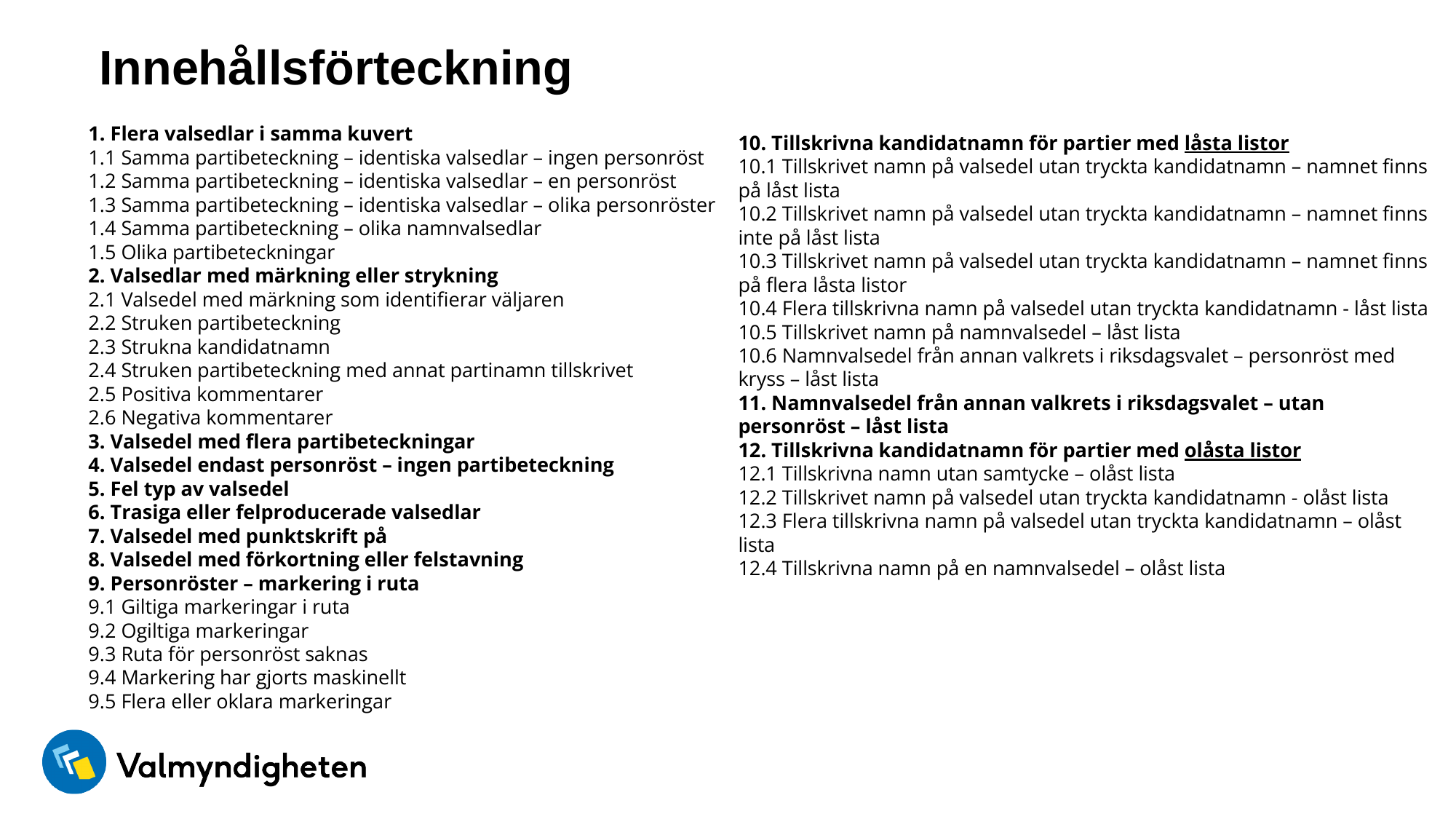

# Innehållsförteckning
1. Flera valsedlar i samma kuvert
1.1 Samma partibeteckning – identiska valsedlar – ingen personröst
1.2 Samma partibeteckning – identiska valsedlar – en personröst
1.3 Samma partibeteckning – identiska valsedlar – olika personröster
1.4 Samma partibeteckning – olika namnvalsedlar
1.5 Olika partibeteckningar
2. Valsedlar med märkning eller strykning
2.1 Valsedel med märkning som identifierar väljaren
2.2 Struken partibeteckning
2.3 Strukna kandidatnamn
2.4 Struken partibeteckning med annat partinamn tillskrivet
2.5 Positiva kommentarer
2.6 Negativa kommentarer
3. Valsedel med flera partibeteckningar
4. Valsedel endast personröst – ingen partibeteckning
5. Fel typ av valsedel
6. Trasiga eller felproducerade valsedlar
7. Valsedel med punktskrift på
8. Valsedel med förkortning eller felstavning
9. Personröster – markering i ruta
9.1 Giltiga markeringar i ruta
9.2 Ogiltiga markeringar
9.3 Ruta för personröst saknas
9.4 Markering har gjorts maskinellt
9.5 Flera eller oklara markeringar

10. Tillskrivna kandidatnamn för partier med låsta listor
10.1 Tillskrivet namn på valsedel utan tryckta kandidatnamn – namnet finns på låst lista
10.2 Tillskrivet namn på valsedel utan tryckta kandidatnamn – namnet finns inte på låst lista
10.3 Tillskrivet namn på valsedel utan tryckta kandidatnamn – namnet finns på flera låsta listor
10.4 Flera tillskrivna namn på valsedel utan tryckta kandidatnamn - låst lista
10.5 Tillskrivet namn på namnvalsedel – låst lista
10.6 Namnvalsedel från annan valkrets i riksdagsvalet – personröst med kryss – låst lista
11. Namnvalsedel från annan valkrets i riksdagsvalet – utan personröst – låst lista
12. Tillskrivna kandidatnamn för partier med olåsta listor
12.1 Tillskrivna namn utan samtycke – olåst lista
12.2 Tillskrivet namn på valsedel utan tryckta kandidatnamn - olåst lista
12.3 Flera tillskrivna namn på valsedel utan tryckta kandidatnamn – olåst lista
12.4 Tillskrivna namn på en namnvalsedel – olåst lista